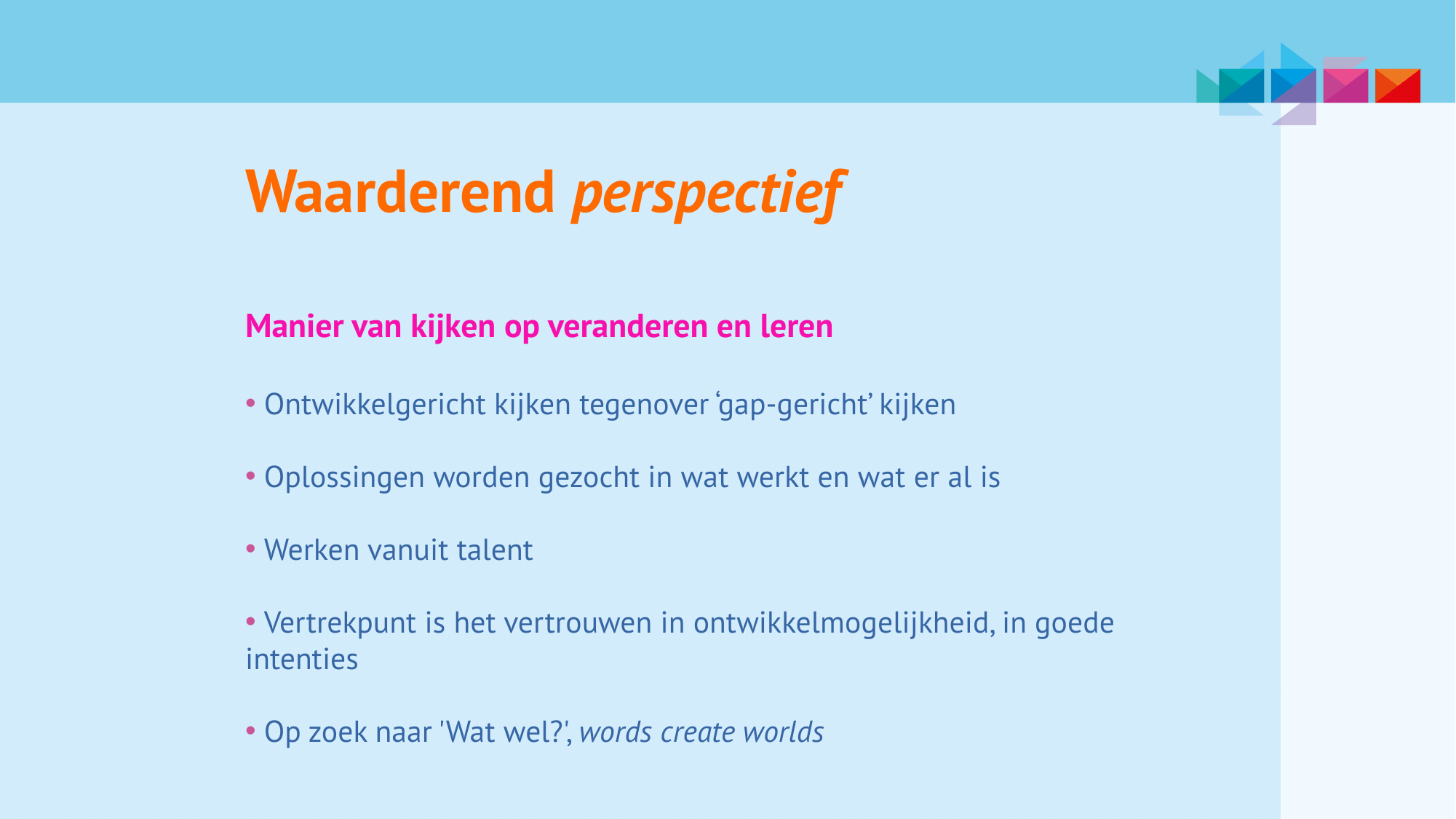

Waarderend perspectief

Manier van kijken op veranderen en leren

 Ontwikkelgericht kijken tegenover ‘gap-gericht’ kijken

 Oplossingen worden gezocht in wat werkt en wat er al is

 Werken vanuit talent

 Vertrekpunt is het vertrouwen in ontwikkelmogelijkheid, in goede intenties

 Op zoek naar 'Wat wel?', words create worlds